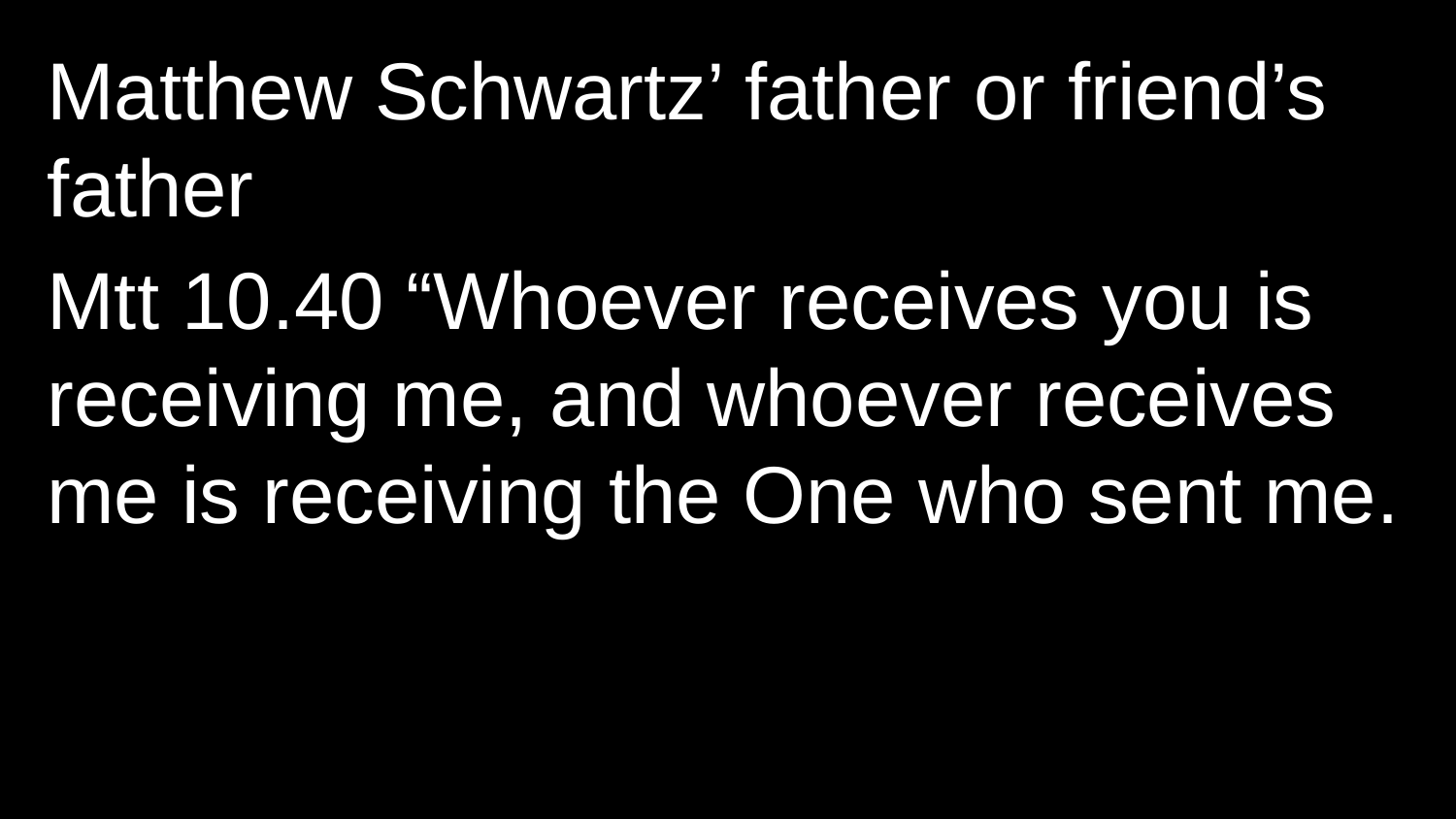

Matthew Schwartz’ father or friend’s father
Mtt 10.40 “Whoever receives you is receiving me, and whoever receives me is receiving the One who sent me.